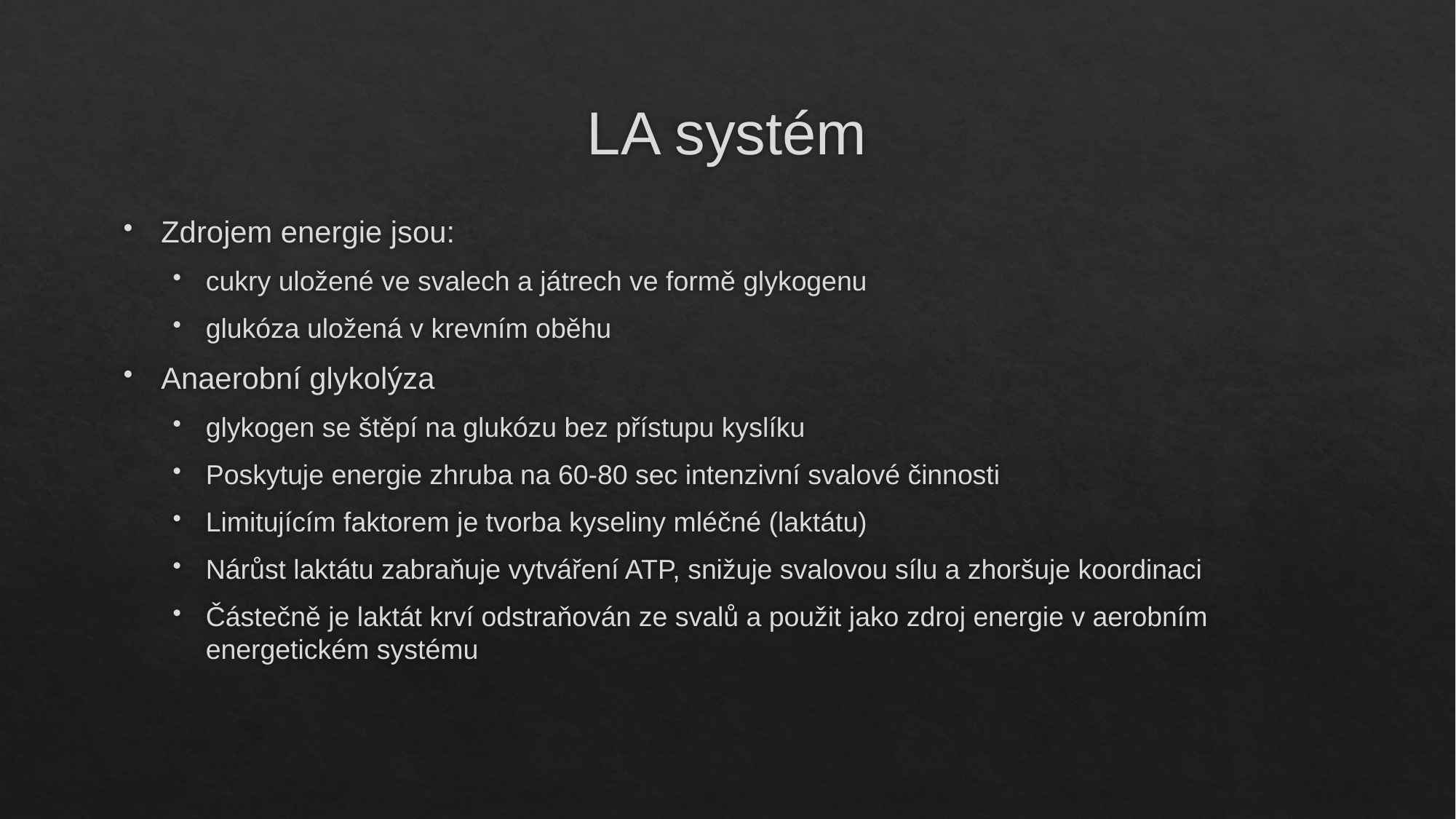

# LA systém
Zdrojem energie jsou:
cukry uložené ve svalech a játrech ve formě glykogenu
glukóza uložená v krevním oběhu
Anaerobní glykolýza
glykogen se štěpí na glukózu bez přístupu kyslíku
Poskytuje energie zhruba na 60-80 sec intenzivní svalové činnosti
Limitujícím faktorem je tvorba kyseliny mléčné (laktátu)
Nárůst laktátu zabraňuje vytváření ATP, snižuje svalovou sílu a zhoršuje koordinaci
Částečně je laktát krví odstraňován ze svalů a použit jako zdroj energie v aerobním energetickém systému